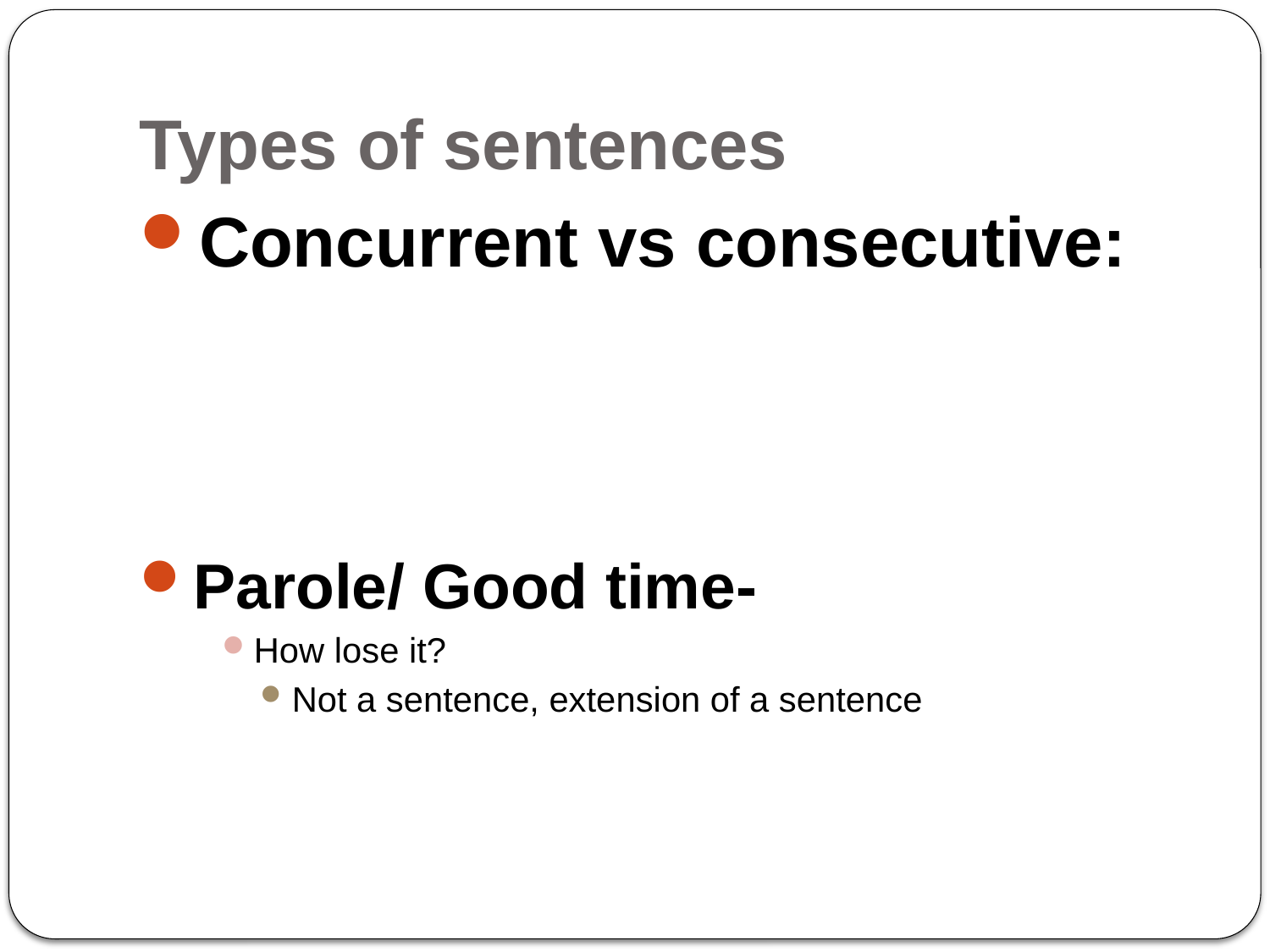

# Types of sentences
Concurrent vs consecutive:
Parole/ Good time-
How lose it?
Not a sentence, extension of a sentence